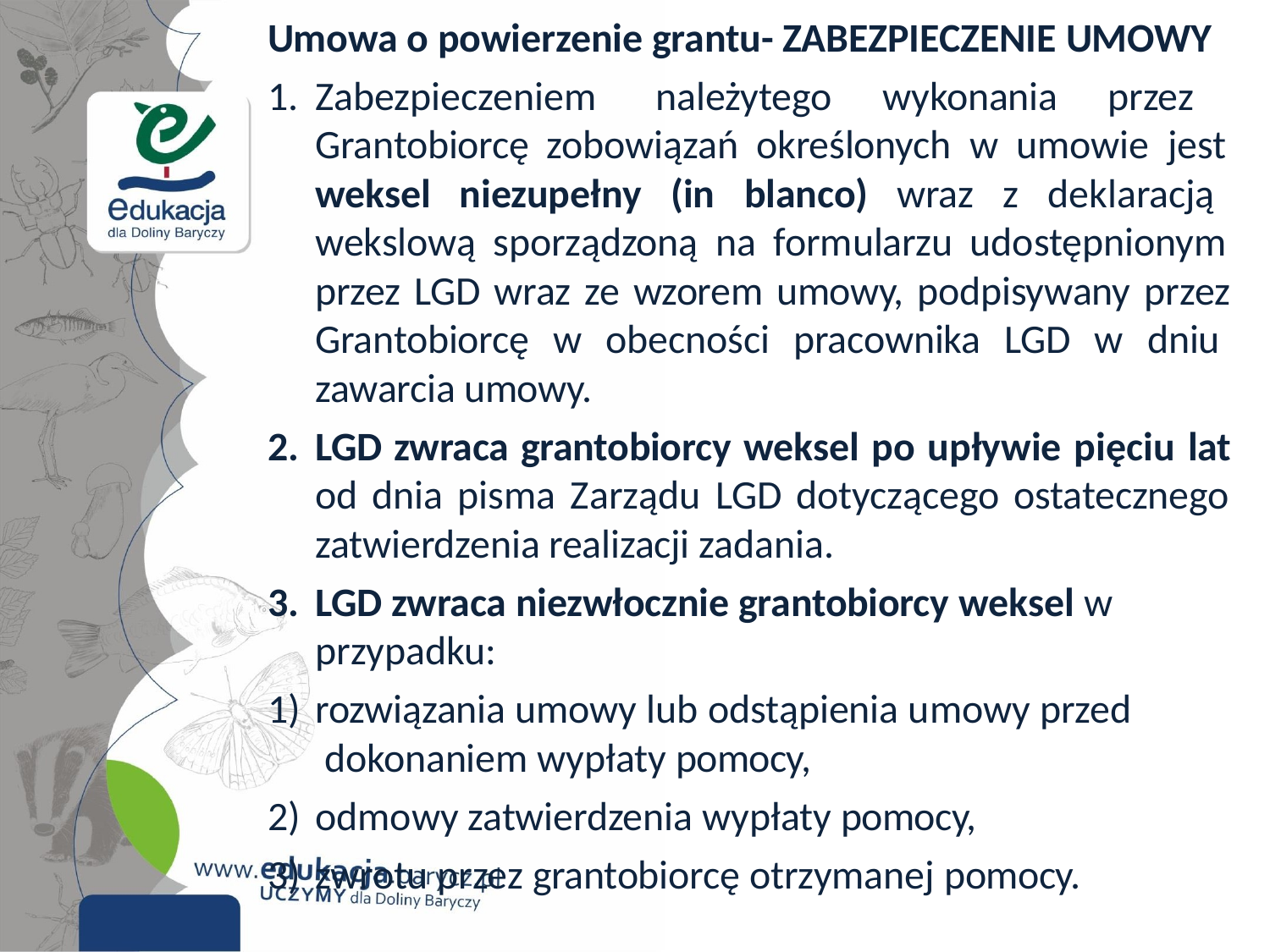

Umowa o powierzenie grantu- ZABEZPIECZENIE UMOWY
Zabezpieczeniem należytego wykonania przez  Grantobiorcę zobowiązań określonych w umowie jest  weksel niezupełny (in blanco) wraz z deklaracją  wekslową sporządzoną na formularzu udostępnionym  przez LGD wraz ze wzorem umowy, podpisywany przez  Grantobiorcę w obecności pracownika LGD w dniu  zawarcia umowy.
LGD zwraca grantobiorcy weksel po upływie pięciu lat  od dnia pisma Zarządu LGD dotyczącego ostatecznego  zatwierdzenia realizacji zadania.
LGD zwraca niezwłocznie grantobiorcy weksel w
przypadku:
rozwiązania umowy lub odstąpienia umowy przed  dokonaniem wypłaty pomocy,
odmowy zatwierdzenia wypłaty pomocy,
zwrotu przez grantobiorcę otrzymanej pomocy.